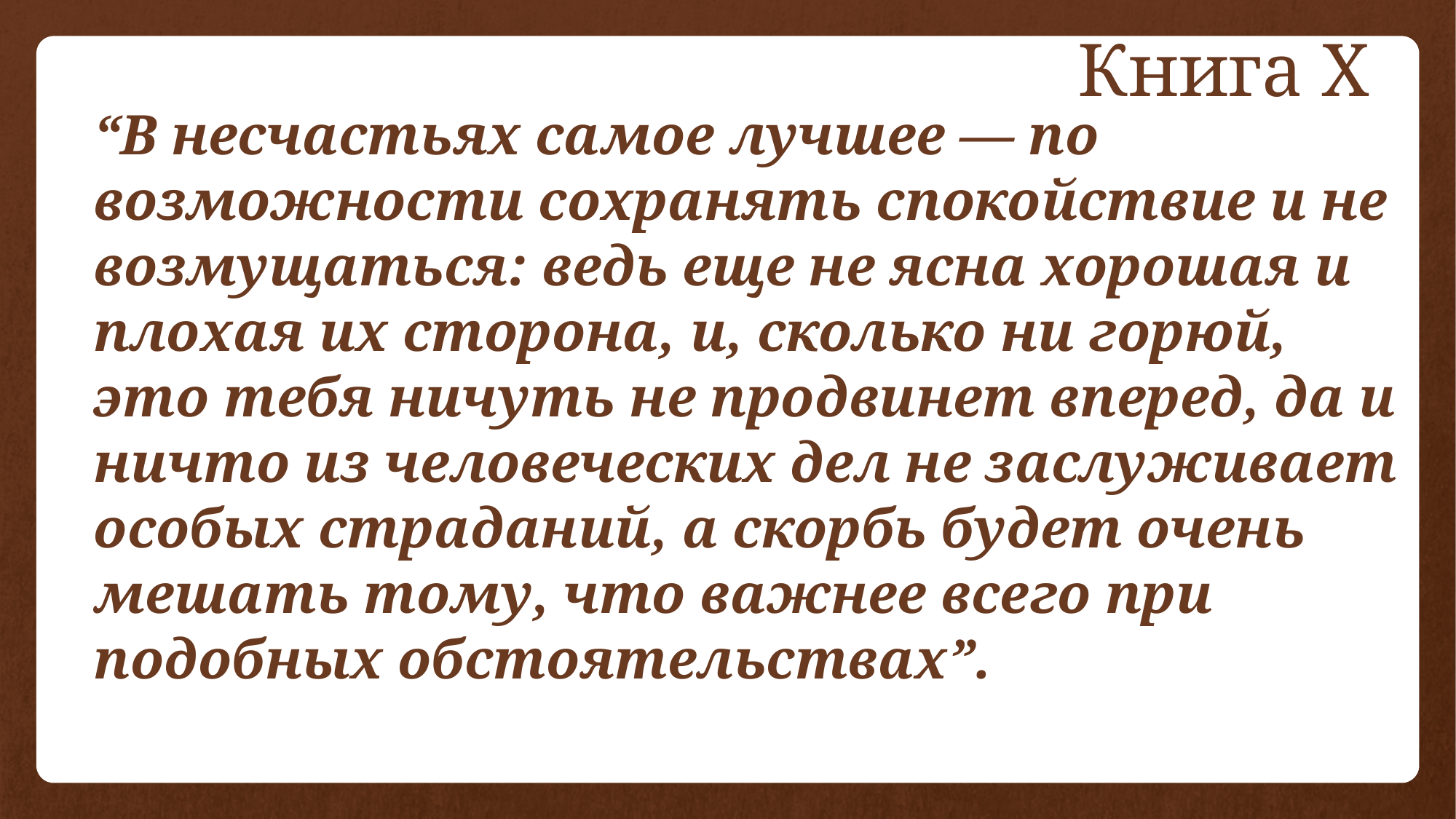

Книга X
# “В несчастьях самое лучшее — по возможности сохранять спокойствие и не возмущаться: ведь еще не ясна хорошая и плохая их сторона, и, сколько ни горюй, это тебя ничуть не продвинет вперед, да и ничто из человеческих дел не заслуживает особых страданий, а скорбь будет очень мешать тому, что важнее всего при подобных обстоятельствах”.